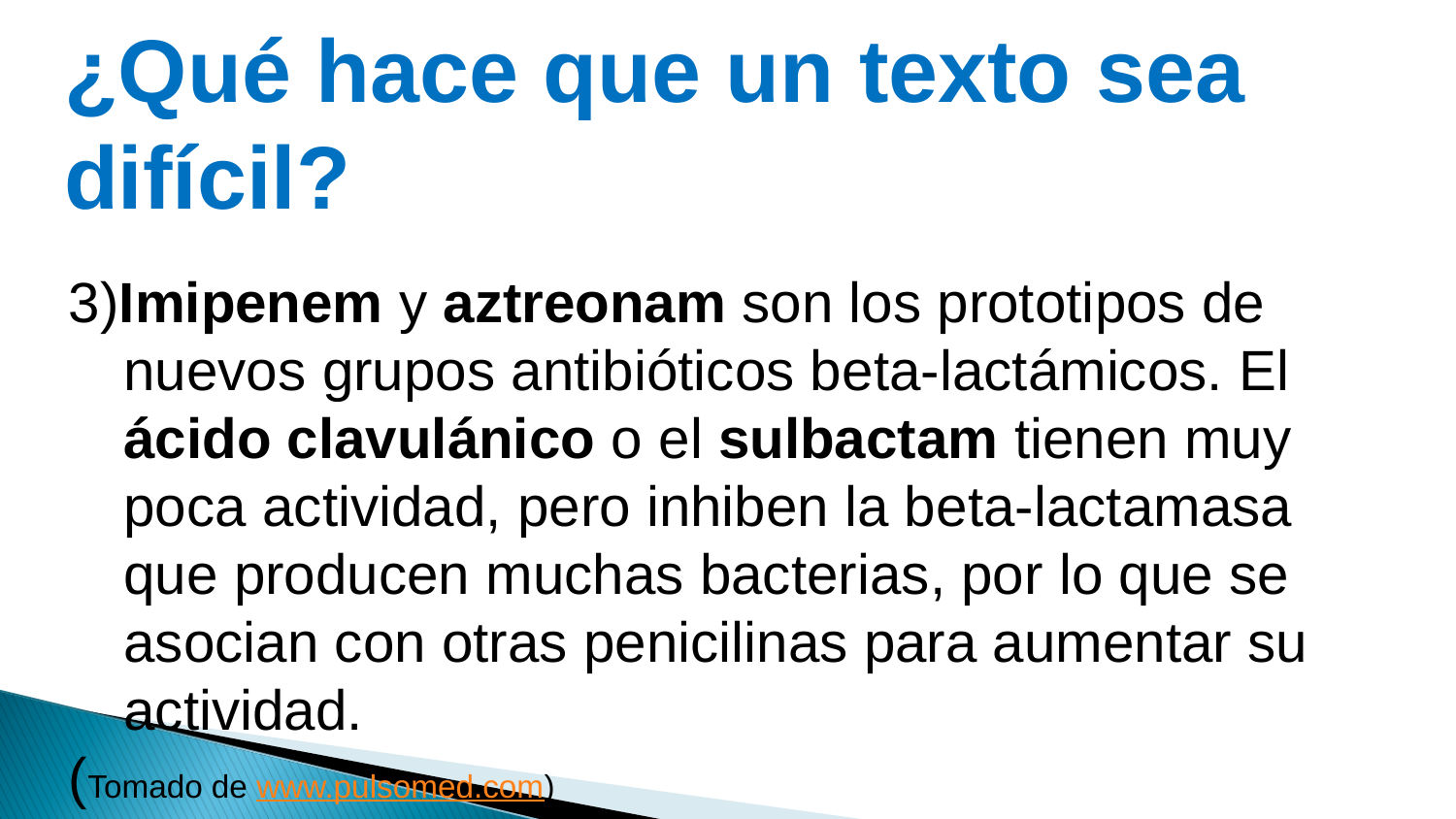

# ¿Qué hace que un texto sea difícil?
3)Imipenem y aztreonam son los prototipos de nuevos grupos antibióticos beta-lactámicos. El ácido clavulánico o el sulbactam tienen muy poca actividad, pero inhiben la beta-lactamasa que producen muchas bacterias, por lo que se asocian con otras penicilinas para aumentar su actividad.
(Tomado de www.pulsomed.com)